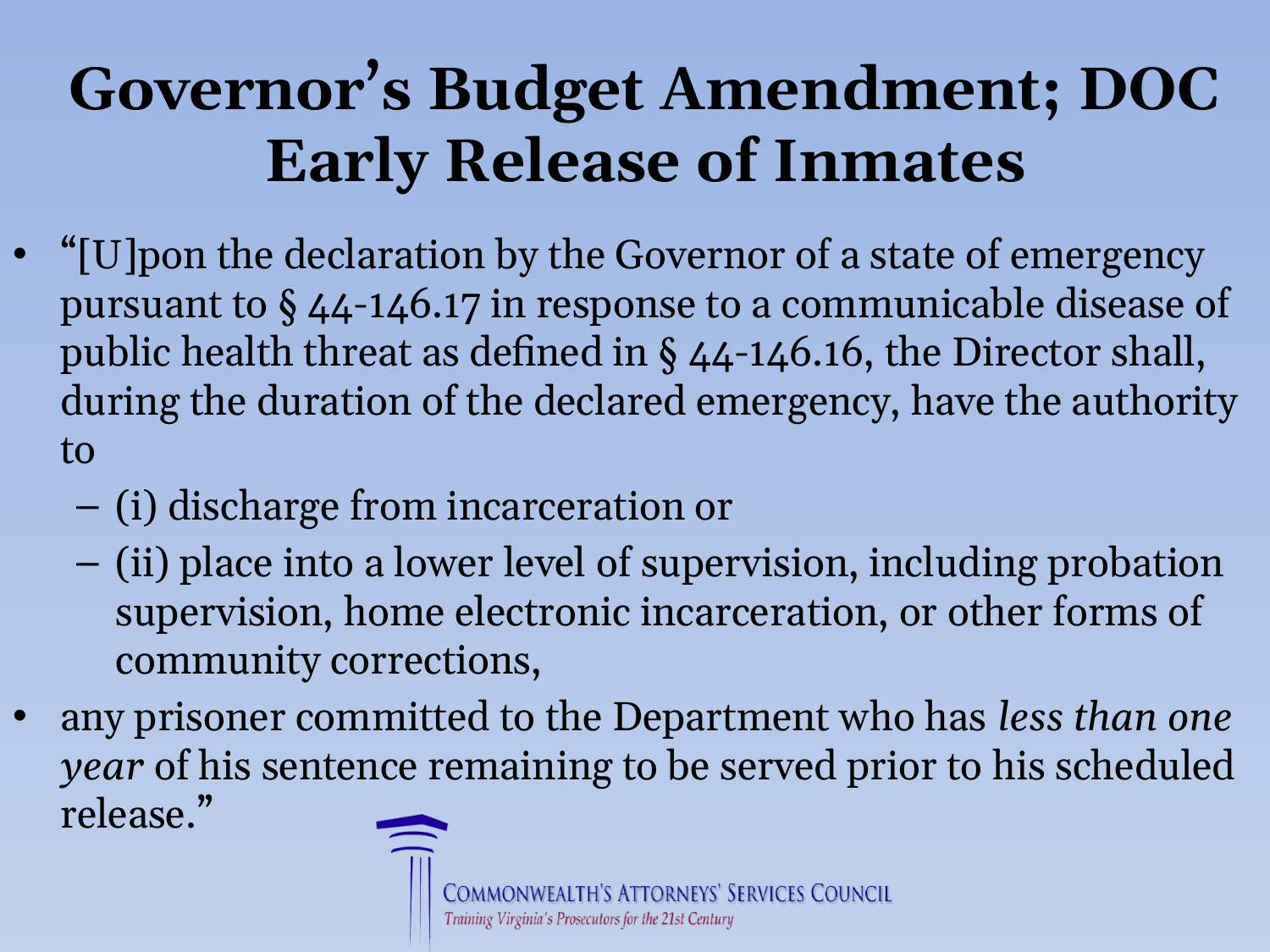

# Governor’s Budget Amendment; DOC Early Release of Inmates
“[U]pon the declaration by the Governor of a state of emergency pursuant to § 44-146.17 in response to a communicable disease of public health threat as defined in § 44-146.16, the Director shall, during the duration of the declared emergency, have the authority to
(i) discharge from incarceration or
(ii) place into a lower level of supervision, including probation supervision, home electronic incarceration, or other forms of community corrections,
any prisoner committed to the Department who has less than one year of his sentence remaining to be served prior to his scheduled release.”